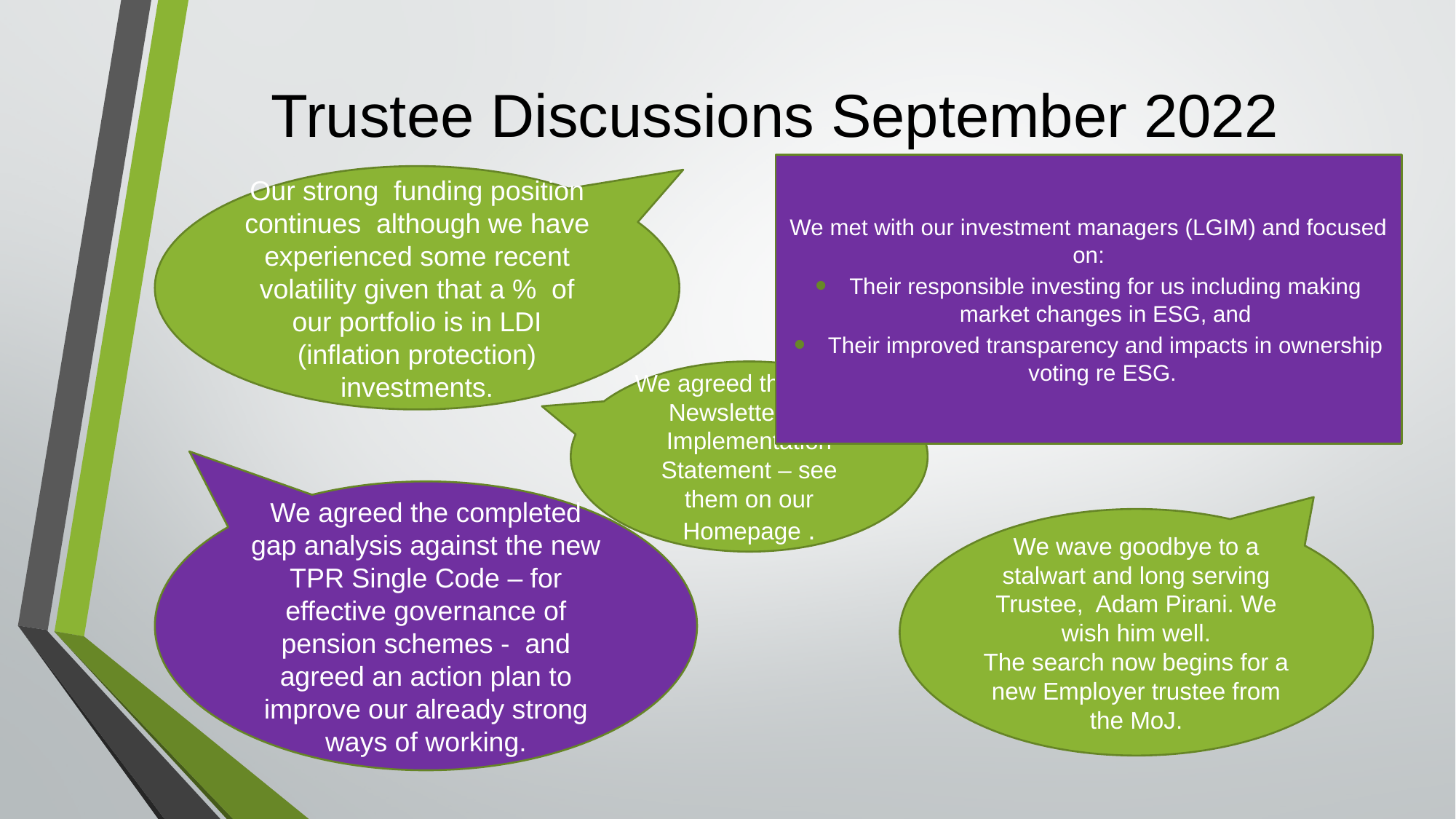

# Trustee Discussions September 2022
We met with our investment managers (LGIM) and focused on:
Their responsible investing for us including making market changes in ESG, and
Their improved transparency and impacts in ownership voting re ESG.
Our strong  funding position continues  although we have experienced some recent volatility given that a %  of our portfolio is in LDI (inflation protection) investments.
We agreed this years Newsletter and Implementation Statement – see them on our Homepage .
We agreed the completed gap analysis against the new TPR Single Code – for effective governance of pension schemes -  and agreed an action plan to improve our already strong ways of working.
We wave goodbye to a stalwart and long serving Trustee,  Adam Pirani. We wish him well.
The search now begins for a new Employer trustee from the MoJ.